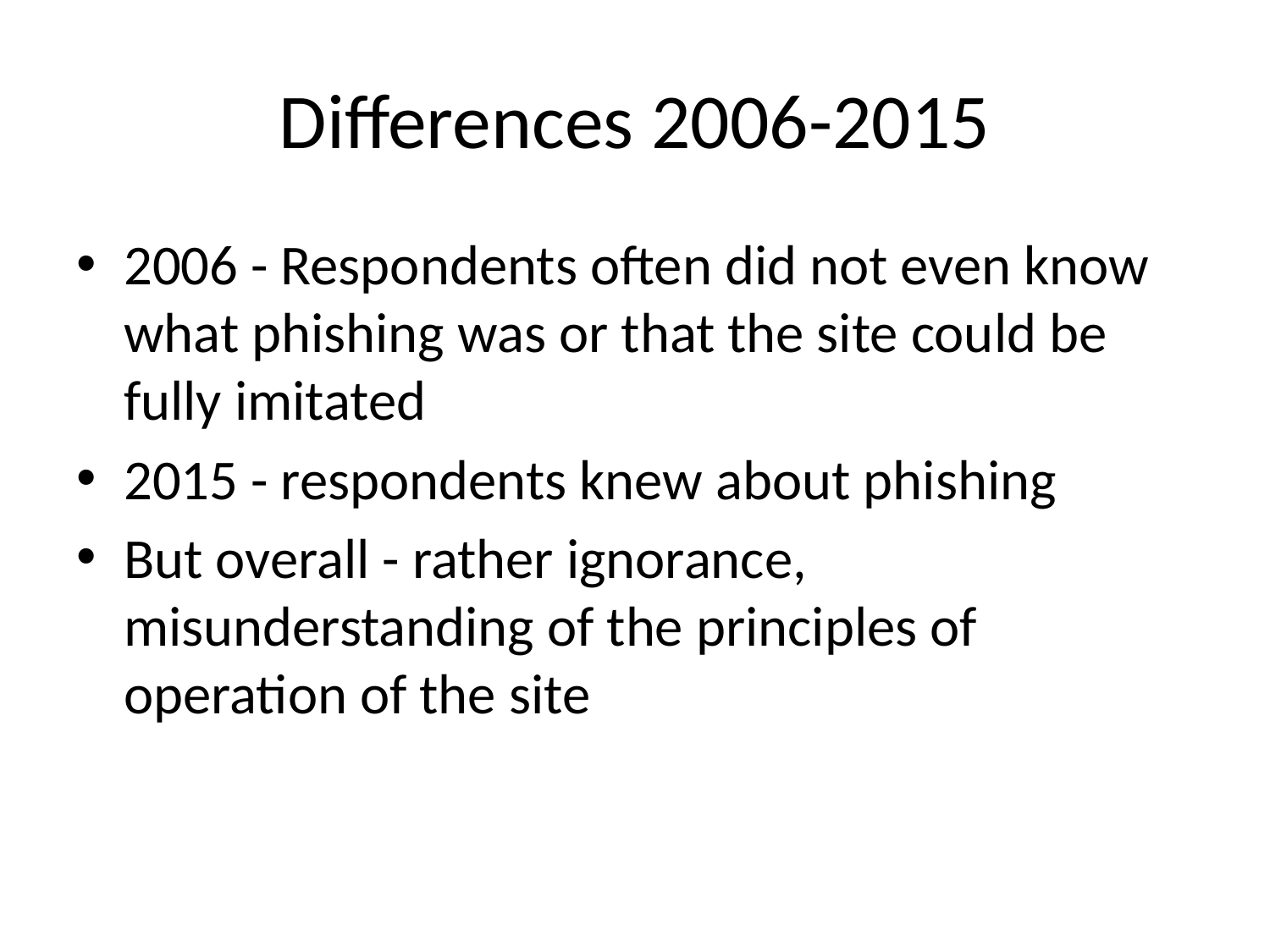

# Differences 2006-2015
2006 - Respondents often did not even know what phishing was or that the site could be fully imitated
2015 - respondents knew about phishing
But overall - rather ignorance, misunderstanding of the principles of operation of the site